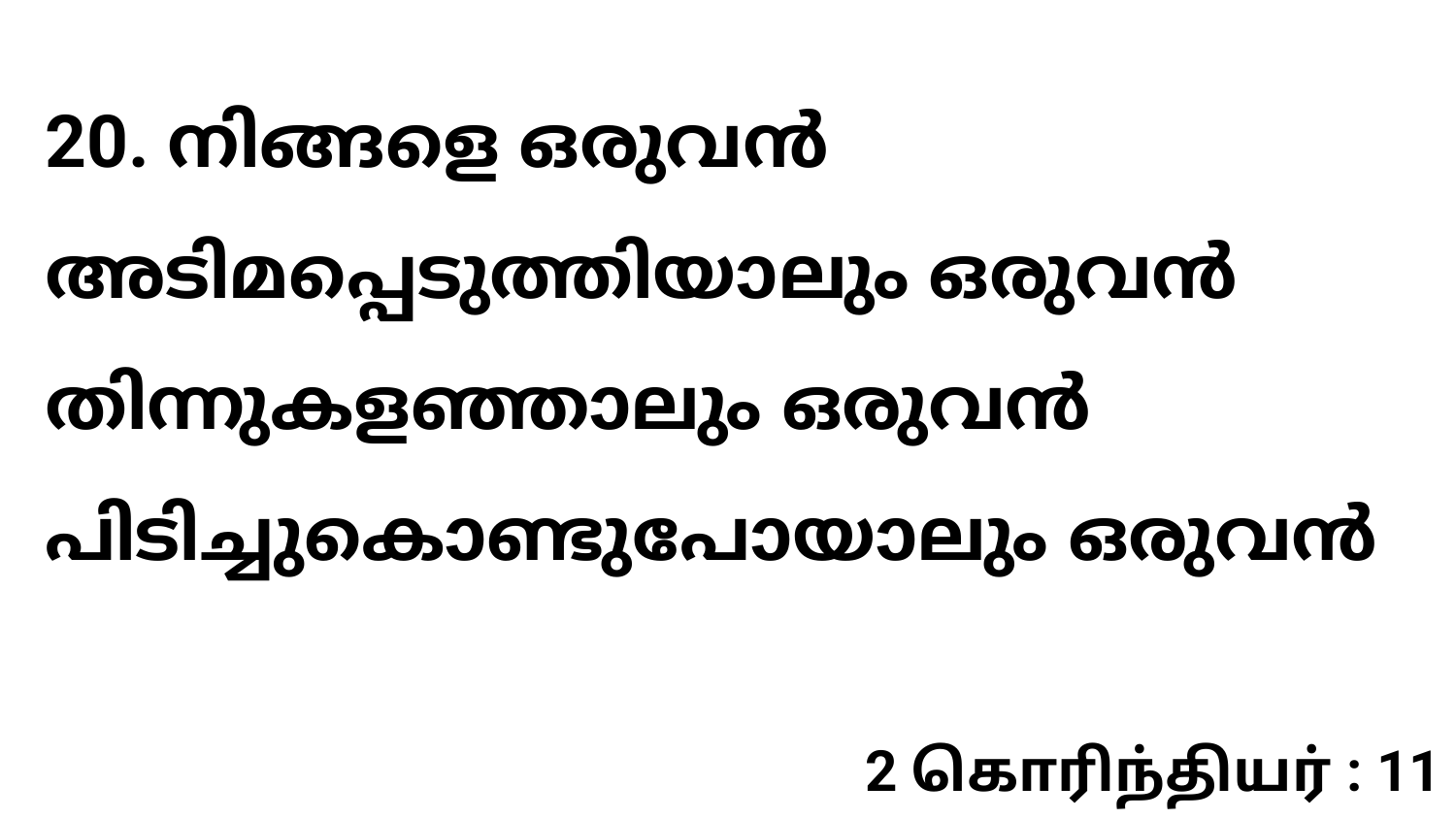

20. നിങ്ങളെ ഒരുവൻ അടിമപ്പെടുത്തിയാലും ഒരുവൻ തിന്നുകളഞ്ഞാലും ഒരുവൻ പിടിച്ചുകൊണ്ടുപോയാലും ഒരുവൻ
2 கொரிந்தியர் : 11